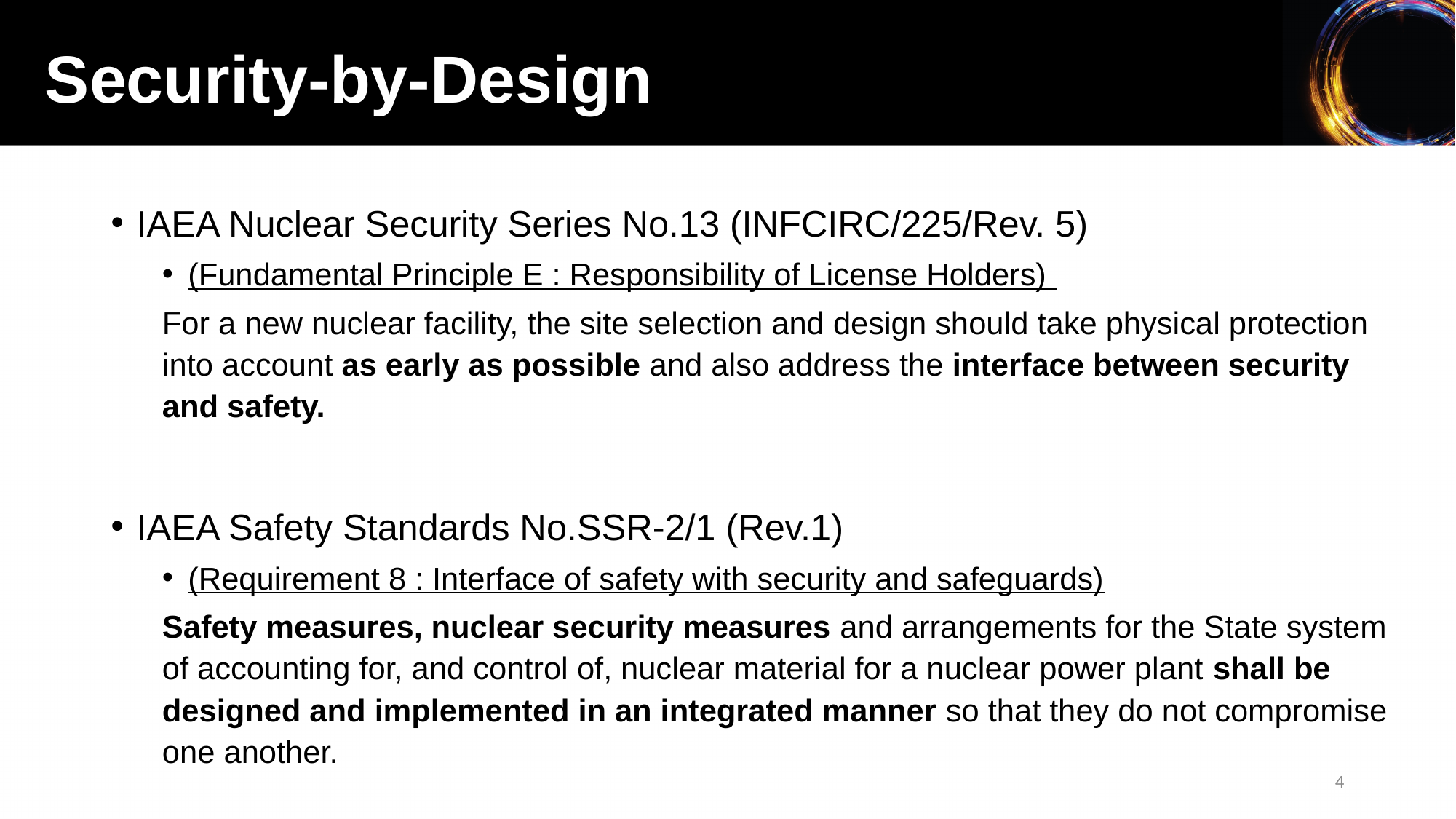

Security-by-Design
IAEA Nuclear Security Series No.13 (INFCIRC/225/Rev. 5)
(Fundamental Principle E : Responsibility of License Holders)
For a new nuclear facility, the site selection and design should take physical protection into account as early as possible and also address the interface between security and safety.

IAEA Safety Standards No.SSR-2/1 (Rev.1)
(Requirement 8 : Interface of safety with security and safeguards)
Safety measures, nuclear security measures and arrangements for the State system of accounting for, and control of, nuclear material for a nuclear power plant shall be designed and implemented in an integrated manner so that they do not compromise one another.
4